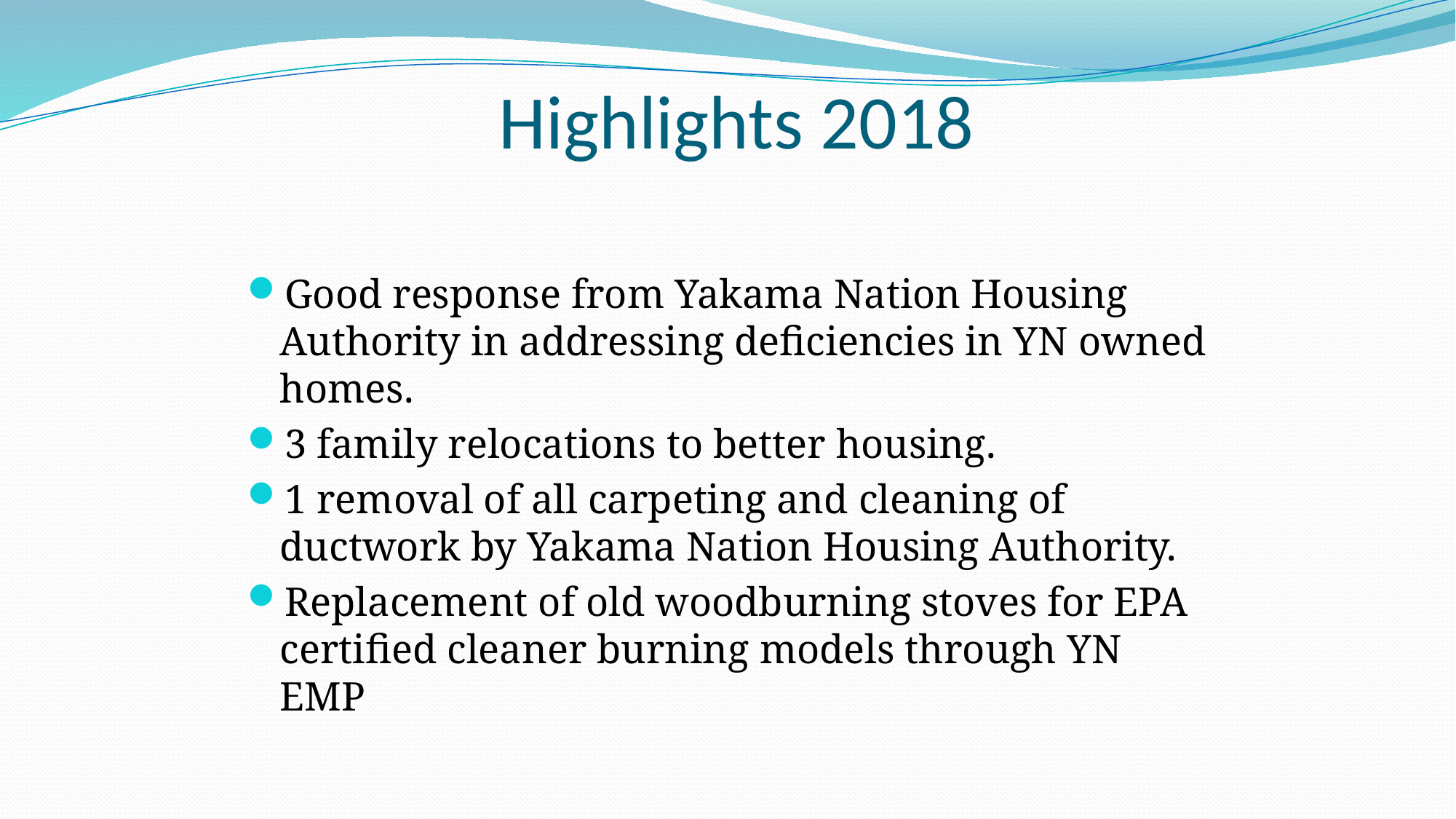

# Highlights 2018
Good response from Yakama Nation Housing Authority in addressing deficiencies in YN owned homes.
3 family relocations to better housing.
1 removal of all carpeting and cleaning of ductwork by Yakama Nation Housing Authority.
Replacement of old woodburning stoves for EPA certified cleaner burning models through YN EMP